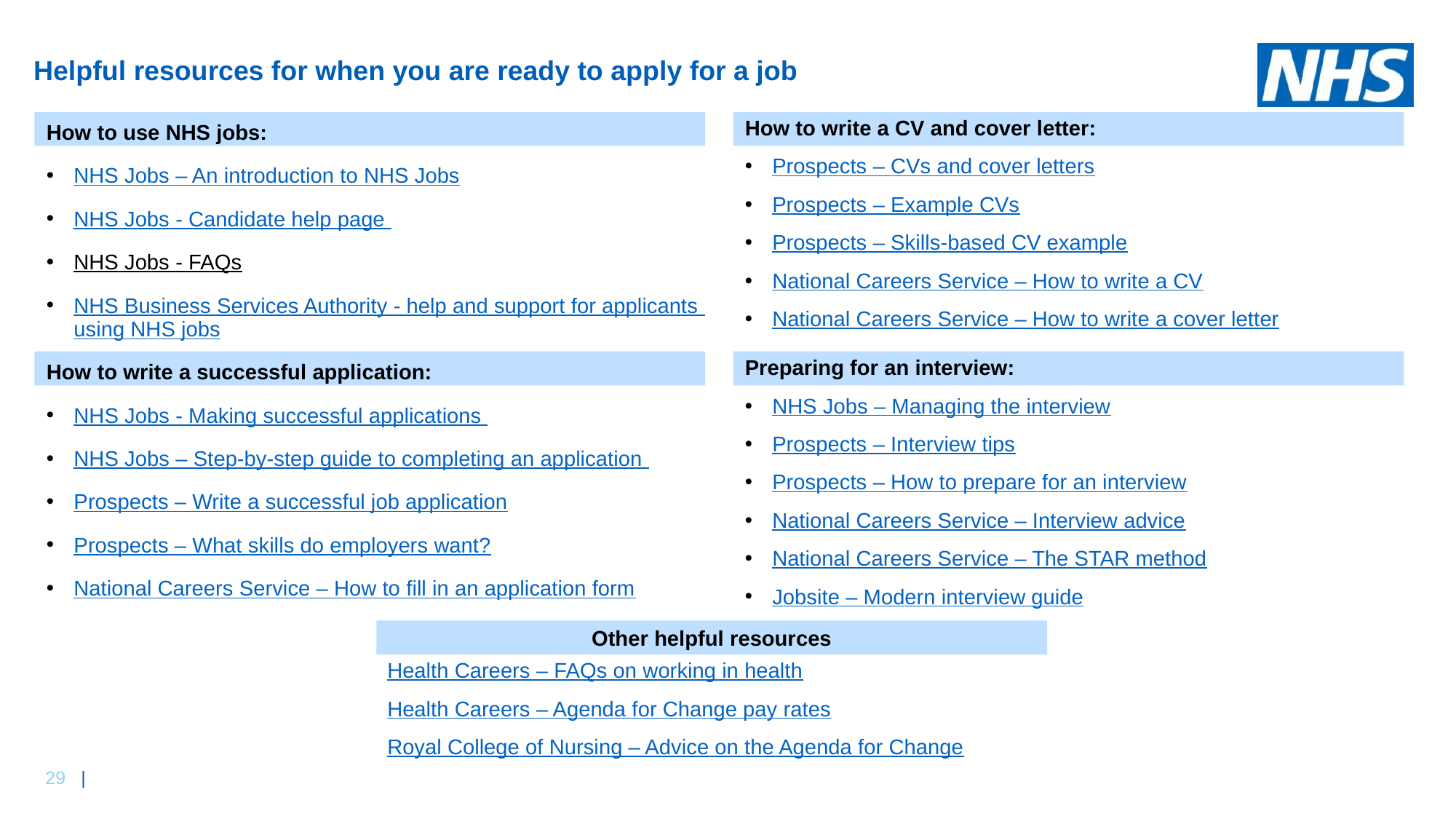

# Helpful resources for when you are ready to apply for a job
How to use NHS jobs:
NHS Jobs – An introduction to NHS Jobs
NHS Jobs - Candidate help page
NHS Jobs - FAQs
NHS Business Services Authority - help and support for applicants using NHS jobs

How to write a CV and cover letter:
Prospects – CVs and cover letters
Prospects – Example CVs
Prospects – Skills-based CV example
National Careers Service – How to write a CV
National Careers Service – How to write a cover letter

How to write a successful application:
NHS Jobs - Making successful applications
NHS Jobs – Step-by-step guide to completing an application
Prospects – Write a successful job application
Prospects – What skills do employers want?
National Careers Service – How to fill in an application form

Preparing for an interview:
NHS Jobs – Managing the interview
Prospects – Interview tips
Prospects – How to prepare for an interview
National Careers Service – Interview advice
National Careers Service – The STAR method
Jobsite – Modern interview guide
Other helpful resources
Health Careers – FAQs on working in health
Health Careers – Agenda for Change pay rates
Royal College of Nursing – Advice on the Agenda for Change